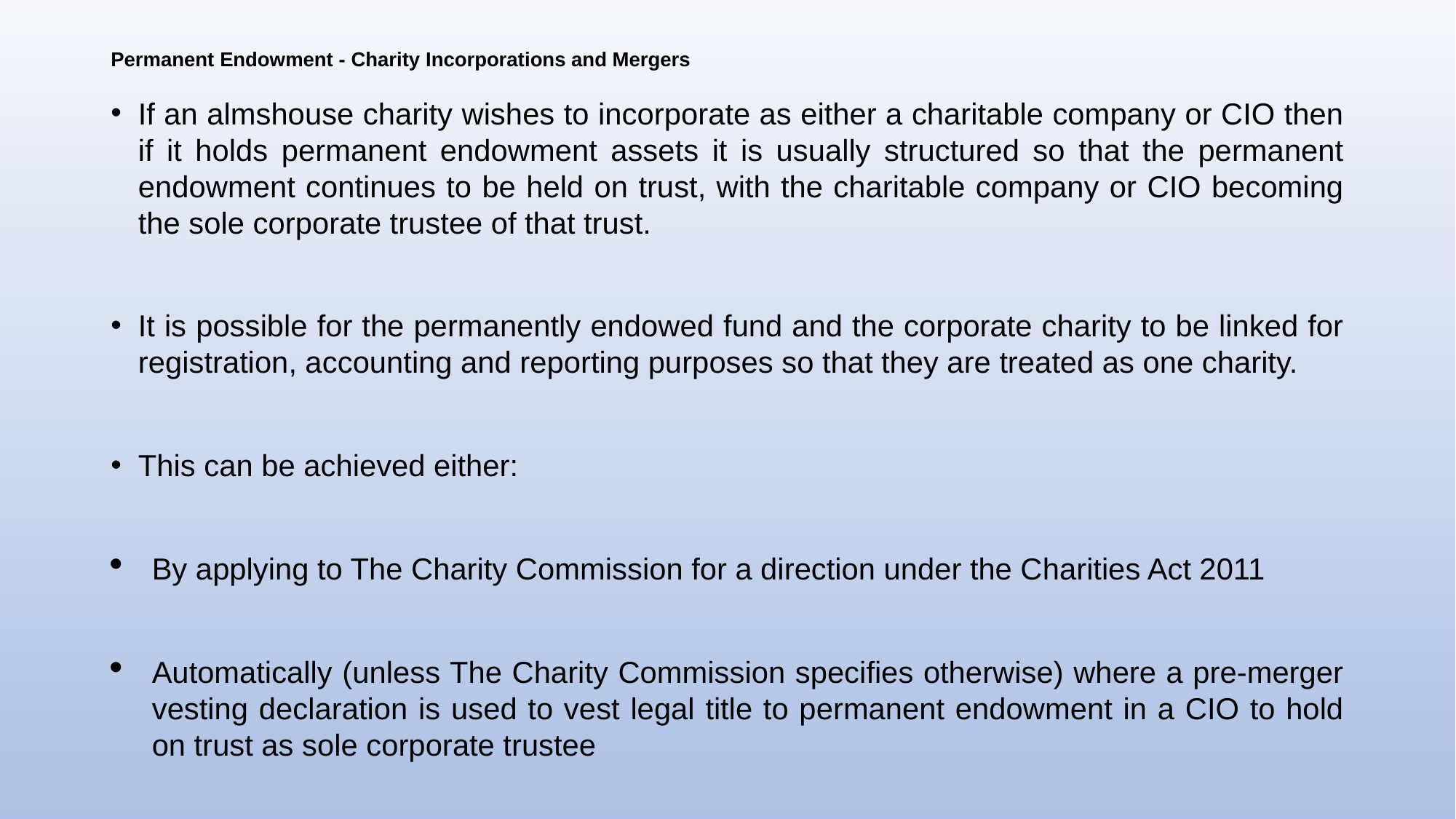

# Permanent Endowment - Charity Incorporations and Mergers
If an almshouse charity wishes to incorporate as either a charitable company or CIO then if it holds permanent endowment assets it is usually structured so that the permanent endowment continues to be held on trust, with the charitable company or CIO becoming the sole corporate trustee of that trust.

It is possible for the permanently endowed fund and the corporate charity to be linked for registration, accounting and reporting purposes so that they are treated as one charity.

This can be achieved either:

By applying to The Charity Commission for a direction under the Charities Act 2011

Automatically (unless The Charity Commission specifies otherwise) where a pre-merger vesting declaration is used to vest legal title to permanent endowment in a CIO to hold on trust as sole corporate trustee

Recommend that trustees of permanently endowed charities seek professional advice on incorporation so that it is clear how the permanent endowment assets shall be treated post-incorporation and which mechanism is appropriate to ensure that the transfer of assets is appropriately handled